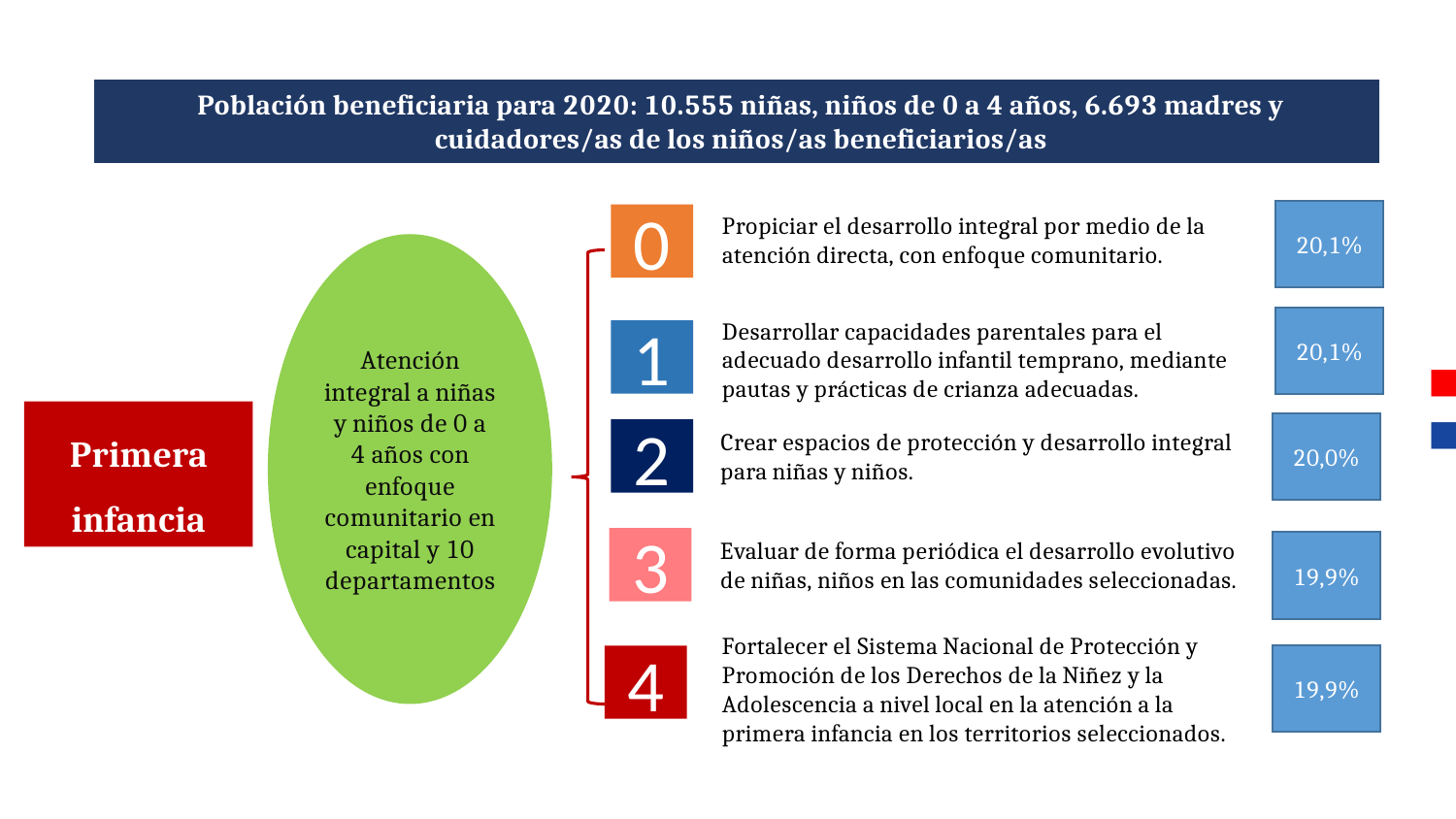

|  |
| --- |
Población beneficiaria para 2020: 10.555 niñas, niños de 0 a 4 años, 6.693 madres y cuidadores/as de los niños/as beneficiarios/as
20,1%
Propiciar el desarrollo integral por medio de la atención directa, con enfoque comunitario.
0
Atención integral a niñas y niños de 0 a 4 años con enfoque comunitario en capital y 10 departamentos

20,1%
Desarrollar capacidades parentales para el adecuado desarrollo infantil temprano, mediante pautas y prácticas de crianza adecuadas.
1
Primera infancia
20,0%
2
Crear espacios de protección y desarrollo integral para niñas y niños.
3
Evaluar de forma periódica el desarrollo evolutivo de niñas, niños en las comunidades seleccionadas.
19,9%
Fortalecer el Sistema Nacional de Protección y Promoción de los Derechos de la Niñez y la Adolescencia a nivel local en la atención a la primera infancia en los territorios seleccionados.
19,9%
4